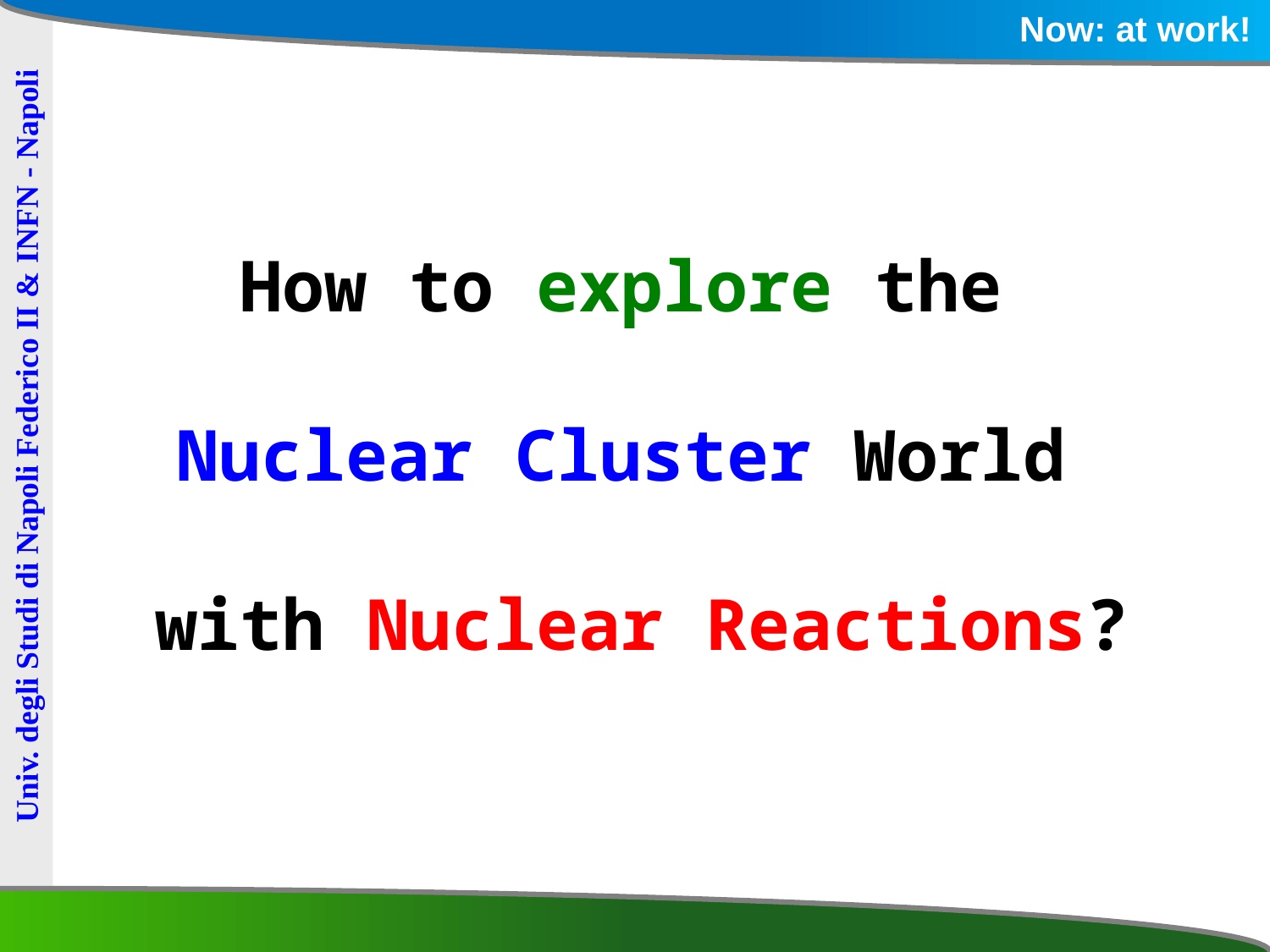

Now: at work!

How to explore the
Nuclear Cluster World
with Nuclear Reactions?

Univ. degli Studi di Napoli Federico II & INFN - Napoli